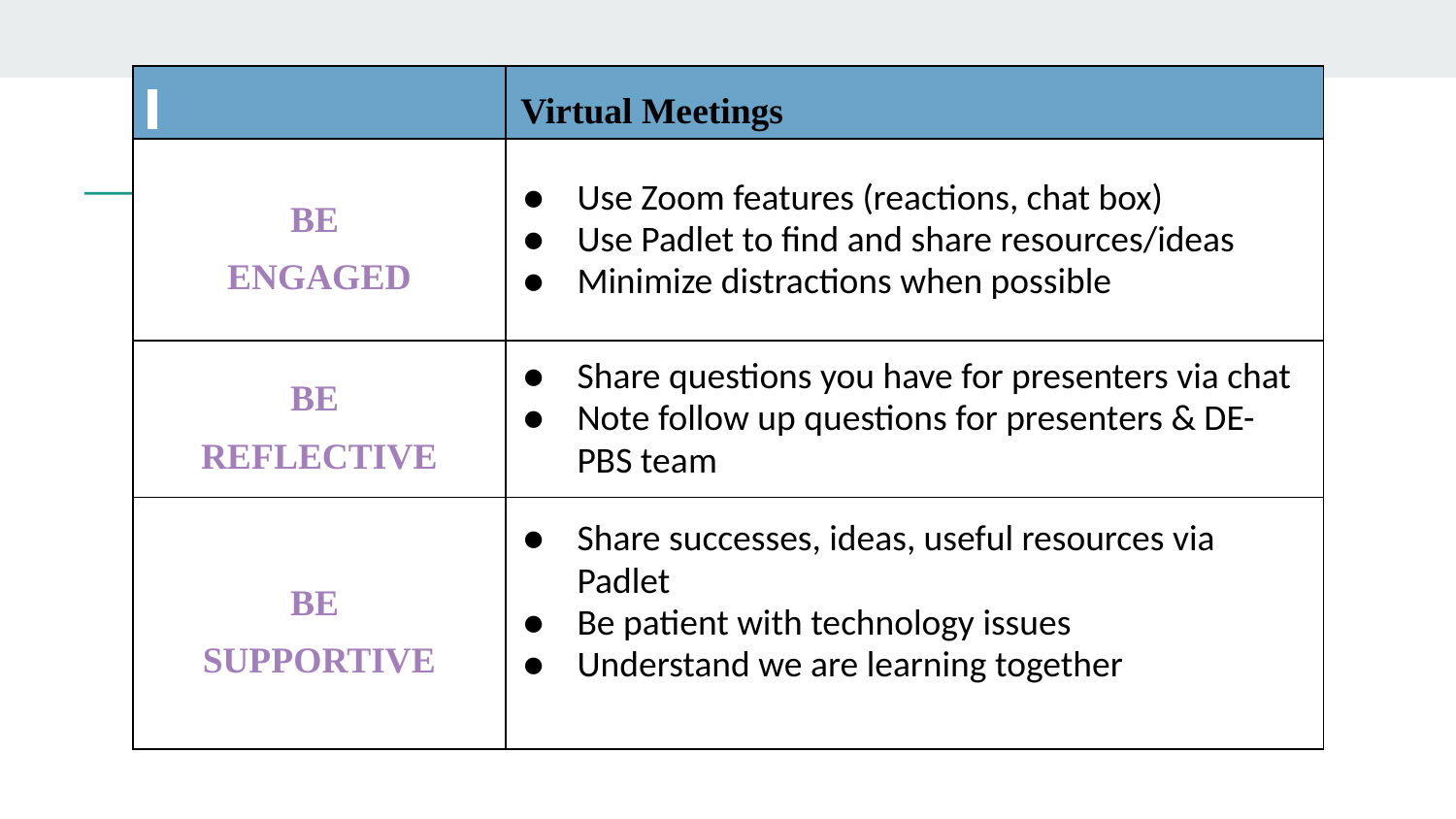

|  | Virtual Meetings |
| --- | --- |
| BE ENGAGED | Use Zoom features (reactions, chat box) Use Padlet to find and share resources/ideas Minimize distractions when possible |
| BE REFLECTIVE | Share questions you have for presenters via chat Note follow up questions for presenters & DE-PBS team |
| BE SUPPORTIVE | Share successes, ideas, useful resources via Padlet Be patient with technology issues Understand we are learning together |
#